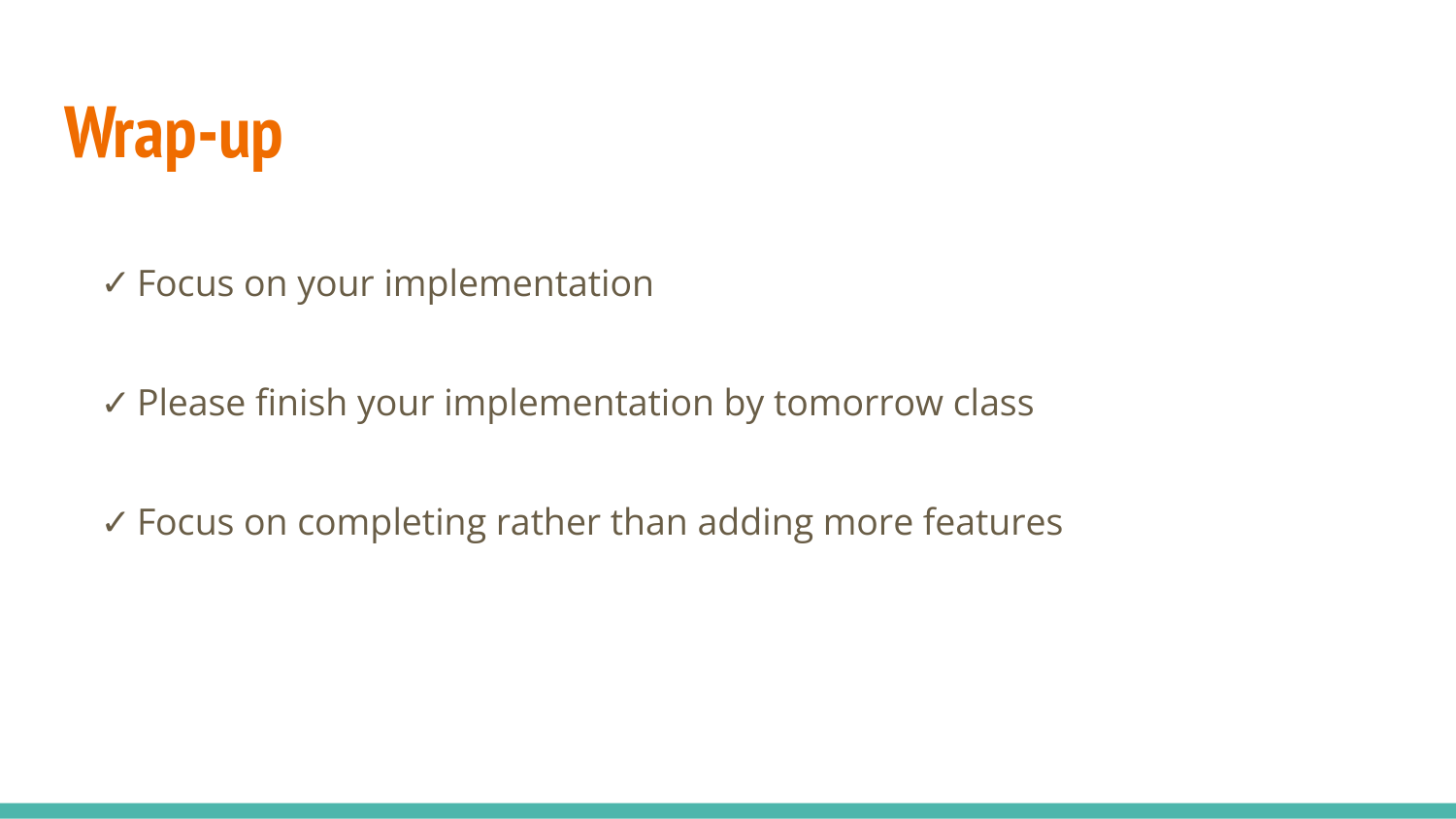

# Wrap-up
Focus on your implementation
Please finish your implementation by tomorrow class
Focus on completing rather than adding more features